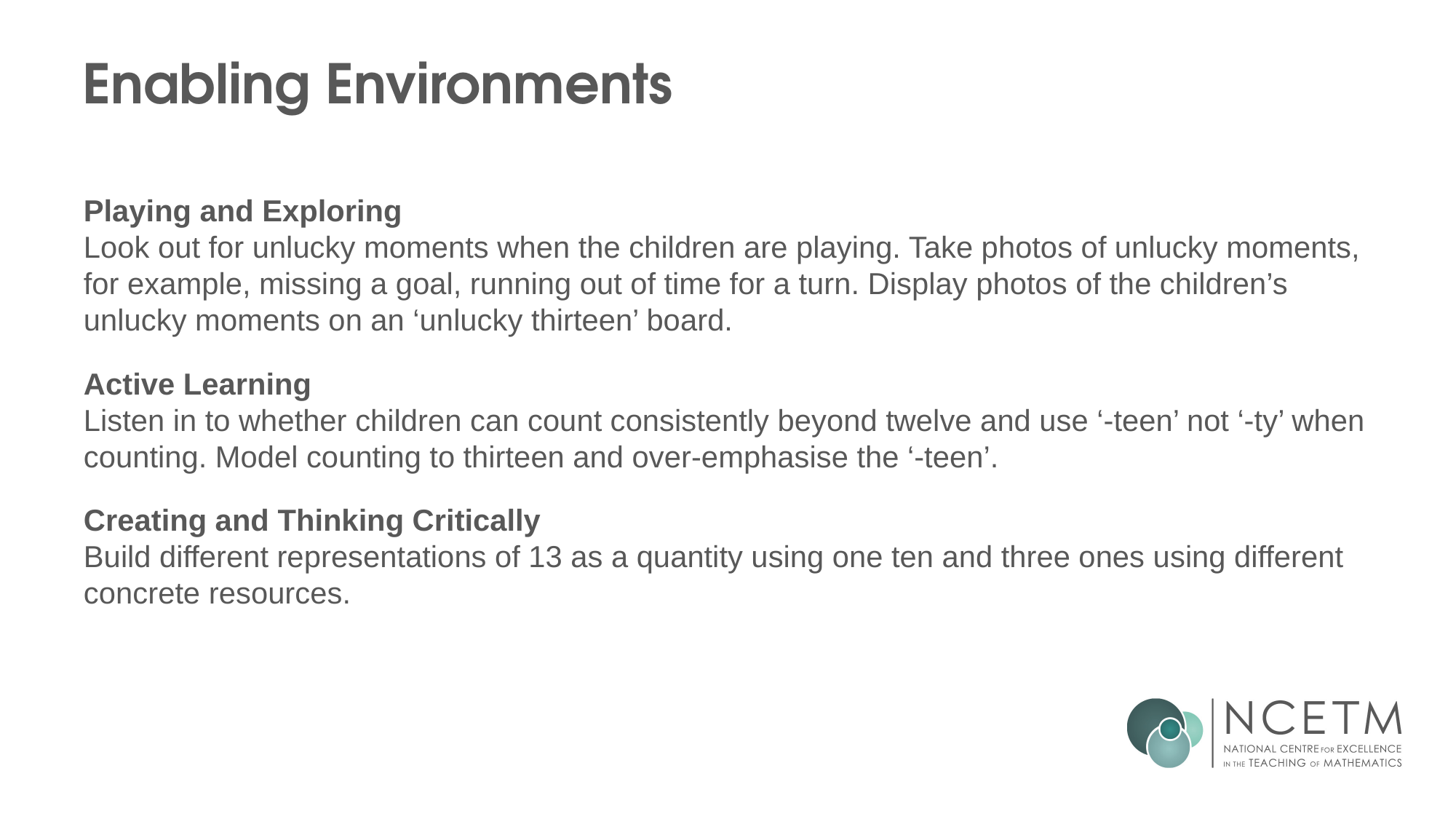

# Enabling Environments
Playing and Exploring
Look out for unlucky moments when the children are playing. Take photos of unlucky moments, for example, missing a goal, running out of time for a turn. Display photos of the children’s unlucky moments on an ‘unlucky thirteen’ board.
Active Learning
Listen in to whether children can count consistently beyond twelve and use ‘-teen’ not ‘-ty’ when counting. Model counting to thirteen and over-emphasise the ‘-teen’.
Creating and Thinking Critically
Build different representations of 13 as a quantity using one ten and three ones using different concrete resources.